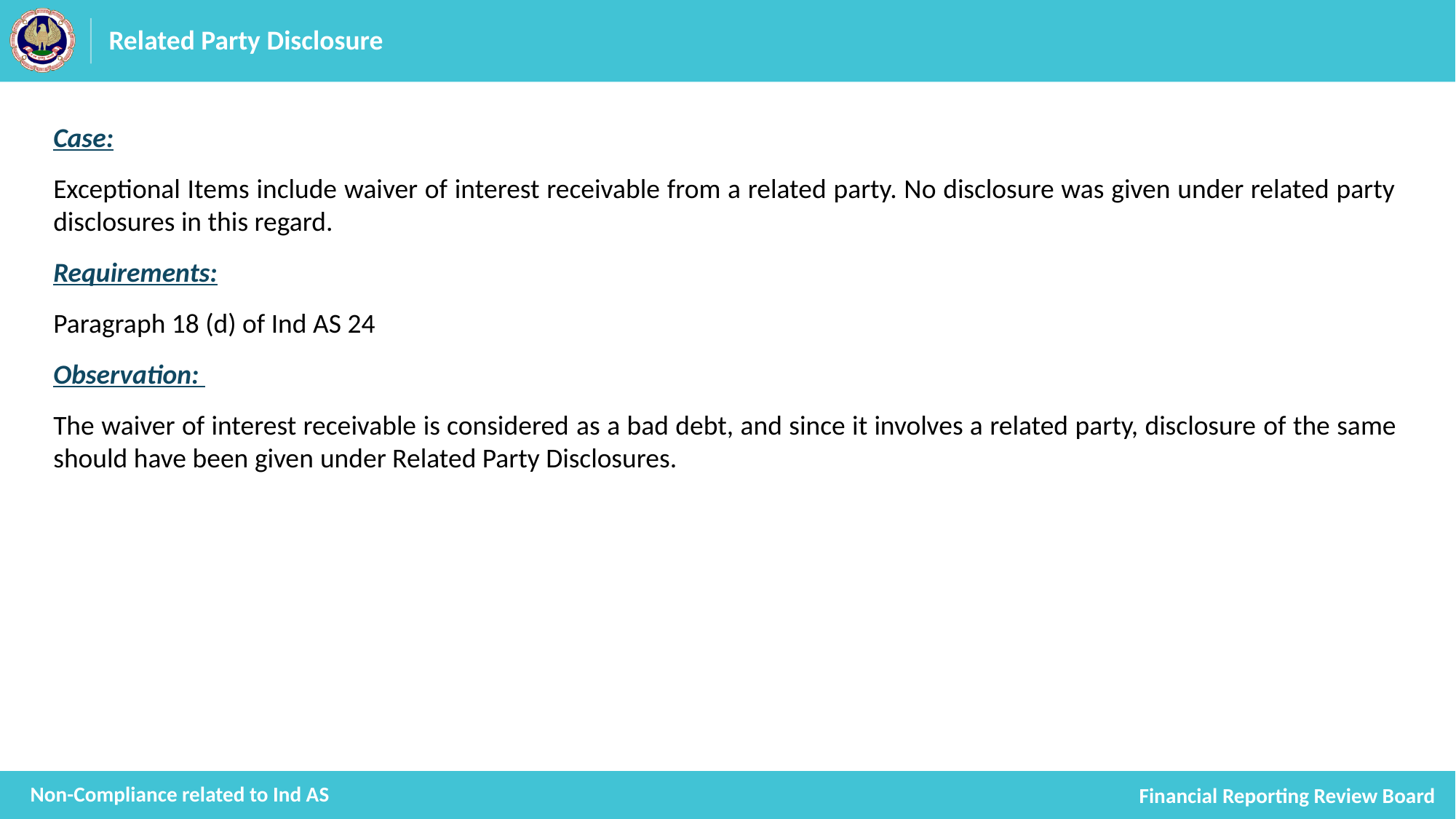

# Related Party Disclosure
Case:
Exceptional Items include waiver of interest receivable from a related party. No disclosure was given under related party disclosures in this regard.
Requirements:
Paragraph 18 (d) of Ind AS 24
Observation:
The waiver of interest receivable is considered as a bad debt, and since it involves a related party, disclosure of the same should have been given under Related Party Disclosures.
Non-Compliance related to Ind AS